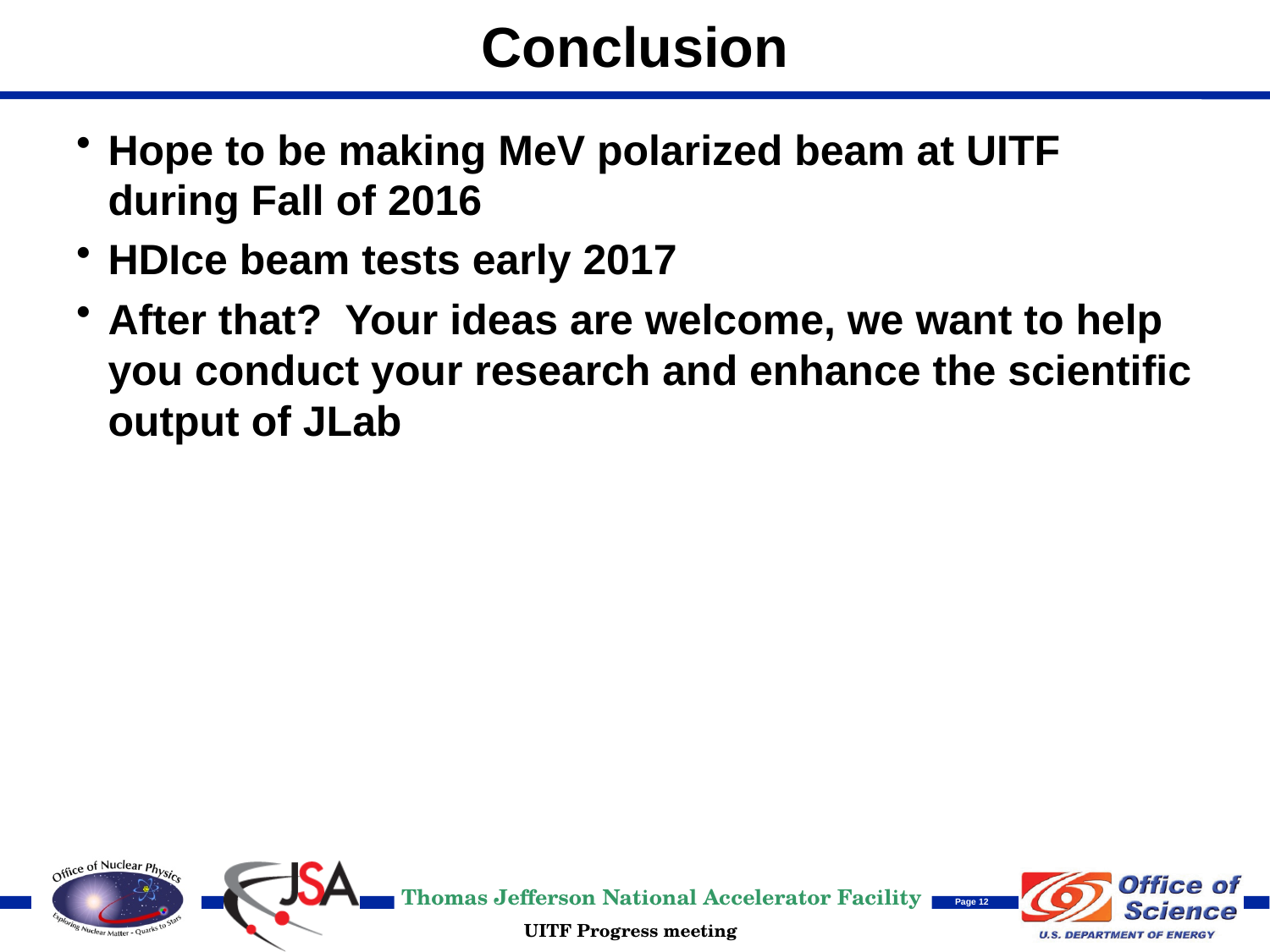

# Conclusion
Hope to be making MeV polarized beam at UITF during Fall of 2016
HDIce beam tests early 2017
After that?  Your ideas are welcome, we want to help you conduct your research and enhance the scientific output of JLab